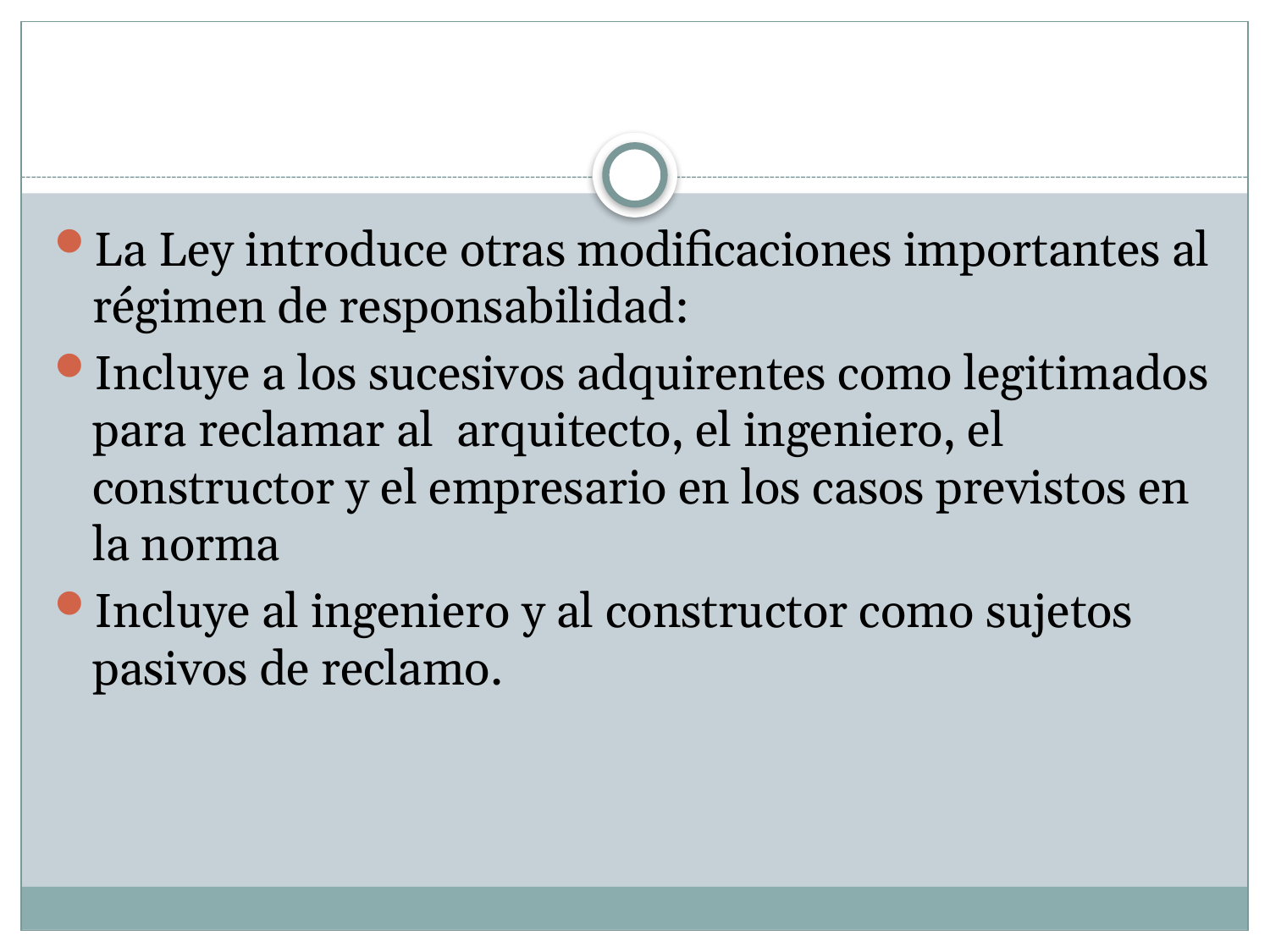

#
La Ley introduce otras modificaciones importantes al régimen de responsabilidad:
Incluye a los sucesivos adquirentes como legitimados para reclamar al  arquitecto, el ingeniero, el constructor y el empresario en los casos previstos en la norma
Incluye al ingeniero y al constructor como sujetos pasivos de reclamo.